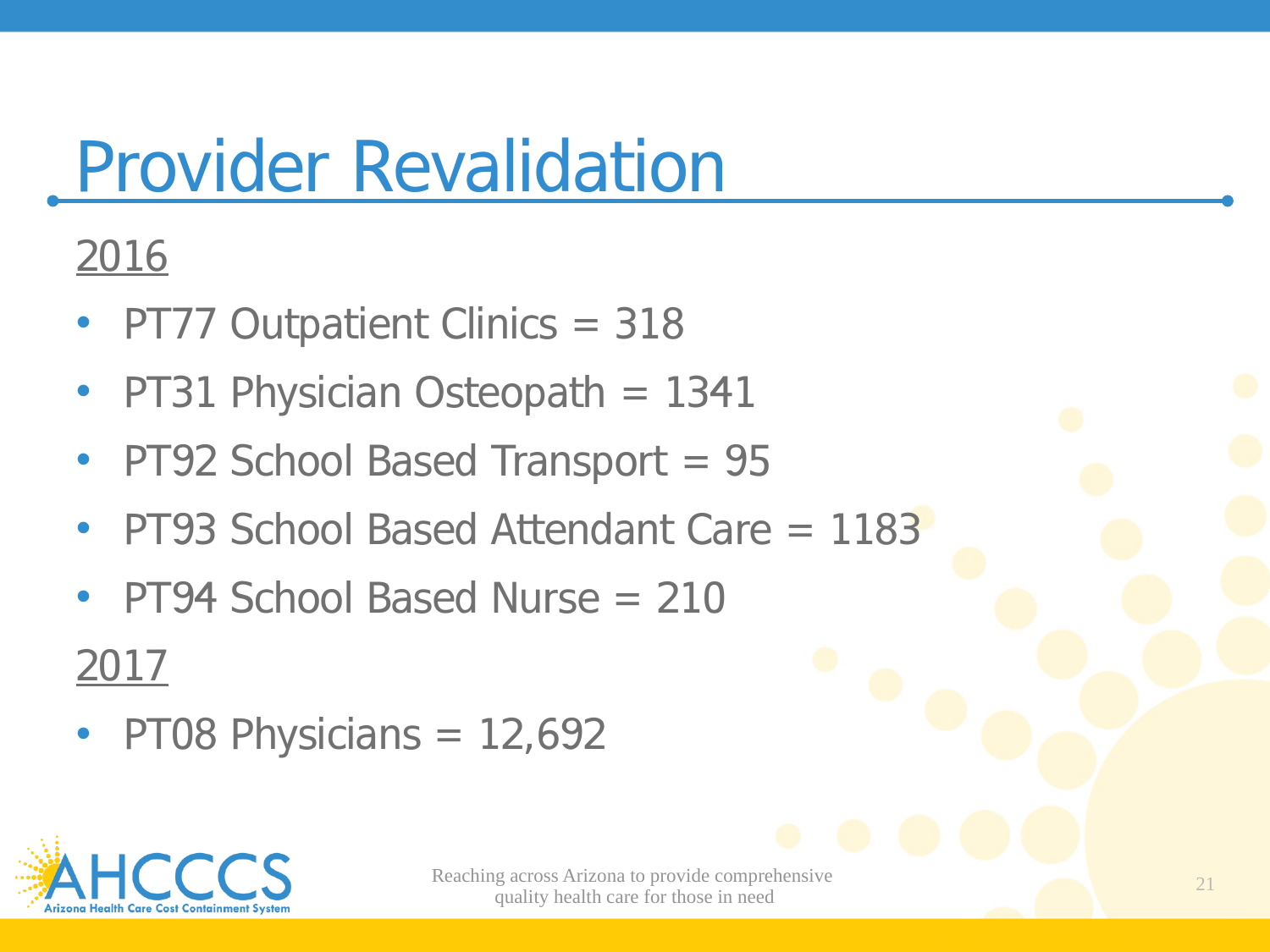

# Provider Revalidation
2016
PT77 Outpatient Clinics = 318
PT31 Physician Osteopath = 1341
PT92 School Based Transport = 95
PT93 School Based Attendant Care = 1183
PT94 School Based Nurse = 210
2017
PT08 Physicians = 12,692

Reaching across Arizona to provide comprehensive
quality health care for those in need
21